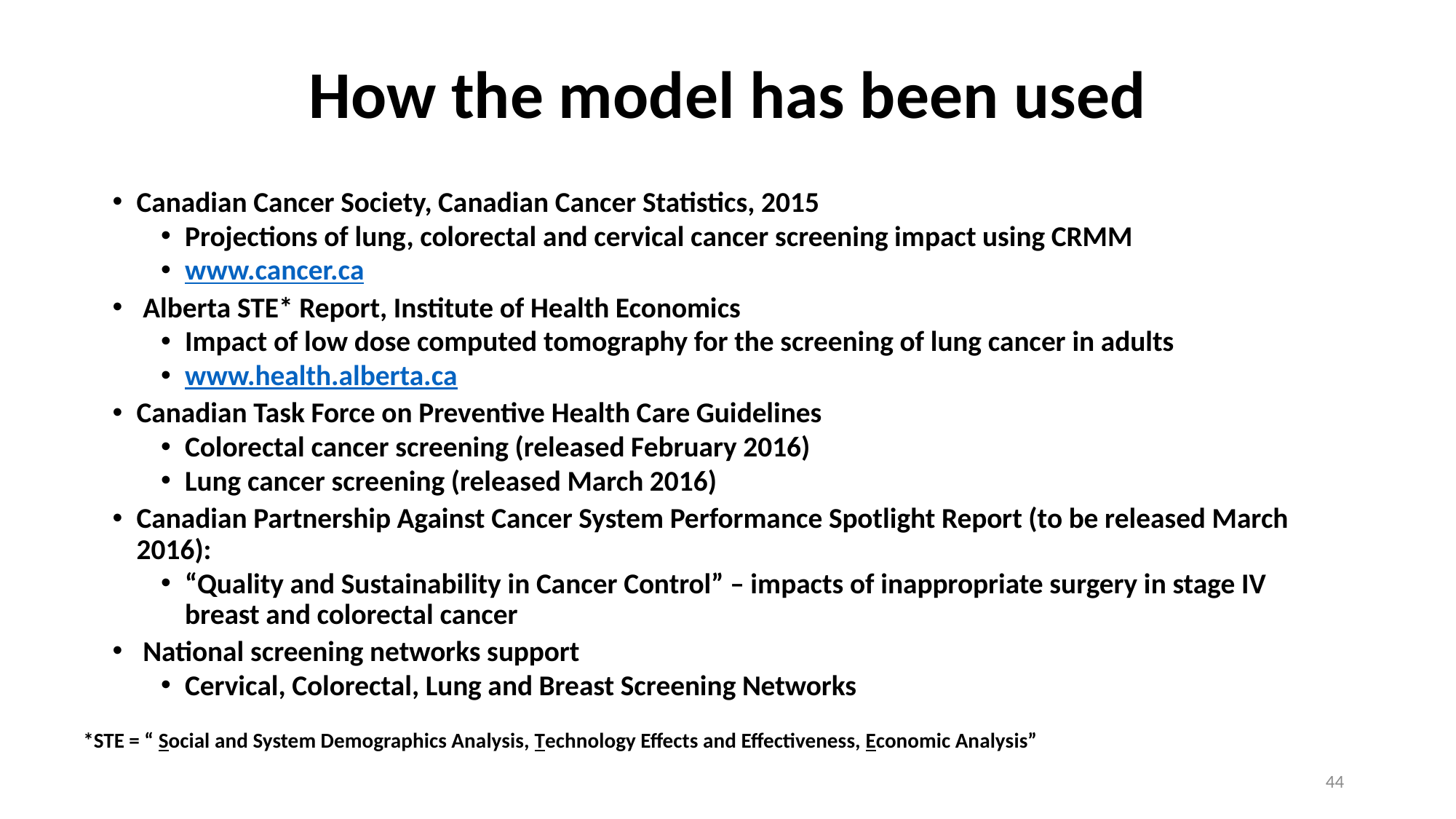

# How the model has been used
Canadian Cancer Society, Canadian Cancer Statistics, 2015
Projections of lung, colorectal and cervical cancer screening impact using CRMM
www.cancer.ca
 Alberta STE* Report, Institute of Health Economics
Impact of low dose computed tomography for the screening of lung cancer in adults
www.health.alberta.ca
Canadian Task Force on Preventive Health Care Guidelines
Colorectal cancer screening (released February 2016)
Lung cancer screening (released March 2016)
Canadian Partnership Against Cancer System Performance Spotlight Report (to be released March 2016):
“Quality and Sustainability in Cancer Control” – impacts of inappropriate surgery in stage IV breast and colorectal cancer
 National screening networks support
Cervical, Colorectal, Lung and Breast Screening Networks

*STE = “ Social and System Demographics Analysis, Technology Effects and Effectiveness, Economic Analysis”
44